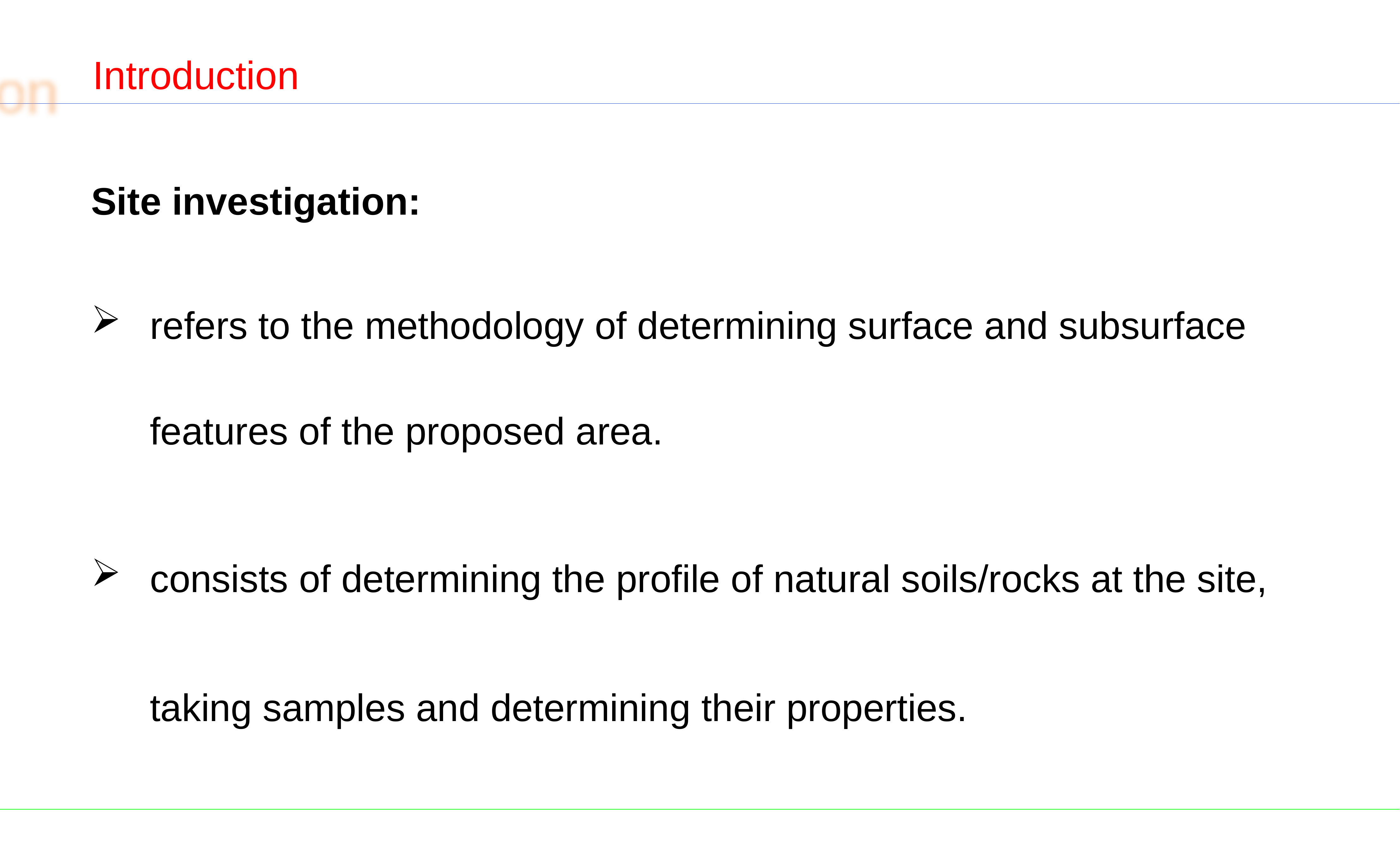

Introduction
Site investigation:
refers to the methodology of determining surface and subsurface features of the proposed area.
consists of determining the profile of natural soils/rocks at the site, taking samples and determining their properties.